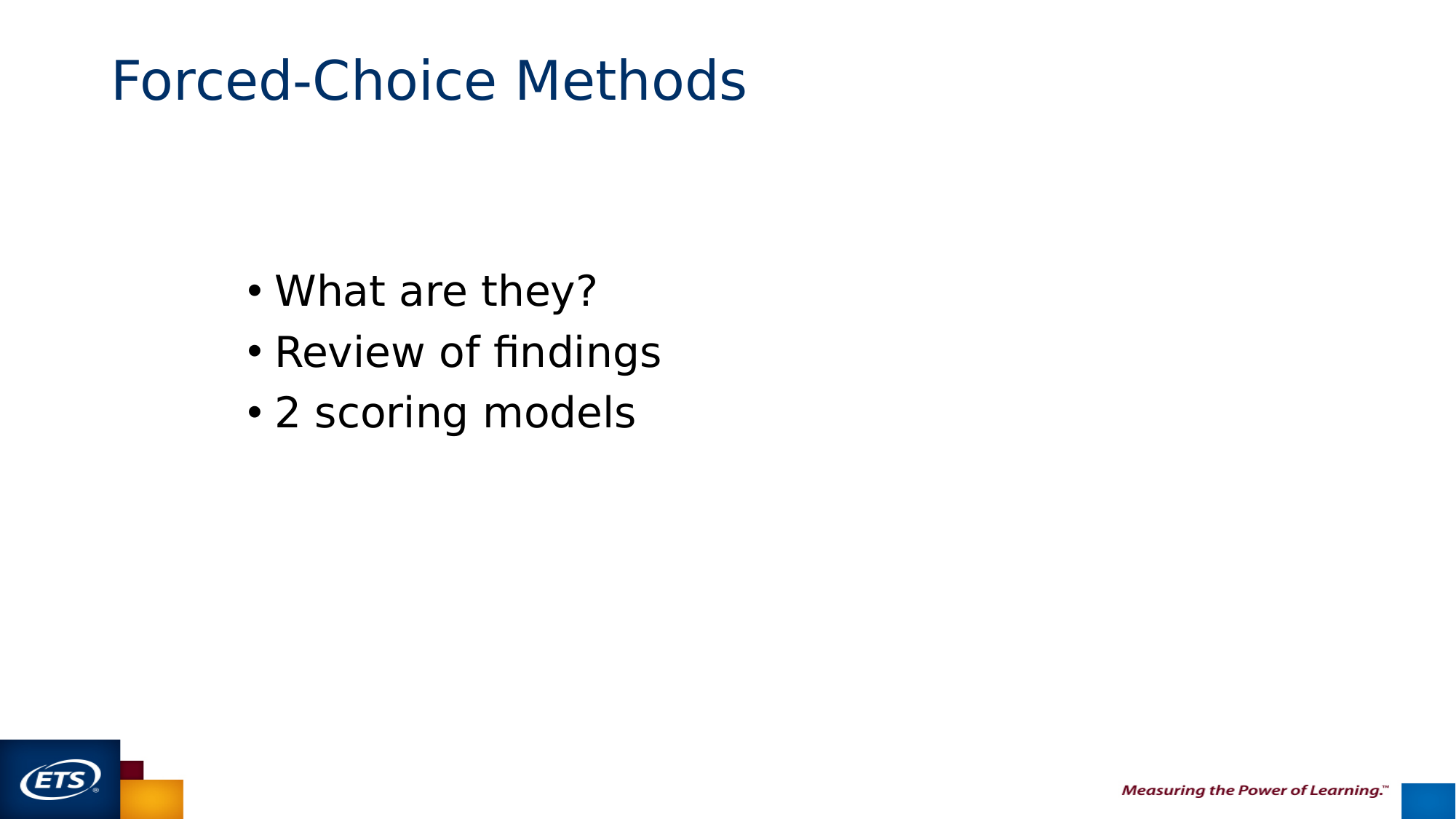

# Forced-Choice Methods
What are they?
Review of findings
2 scoring models
35
9/30/2015